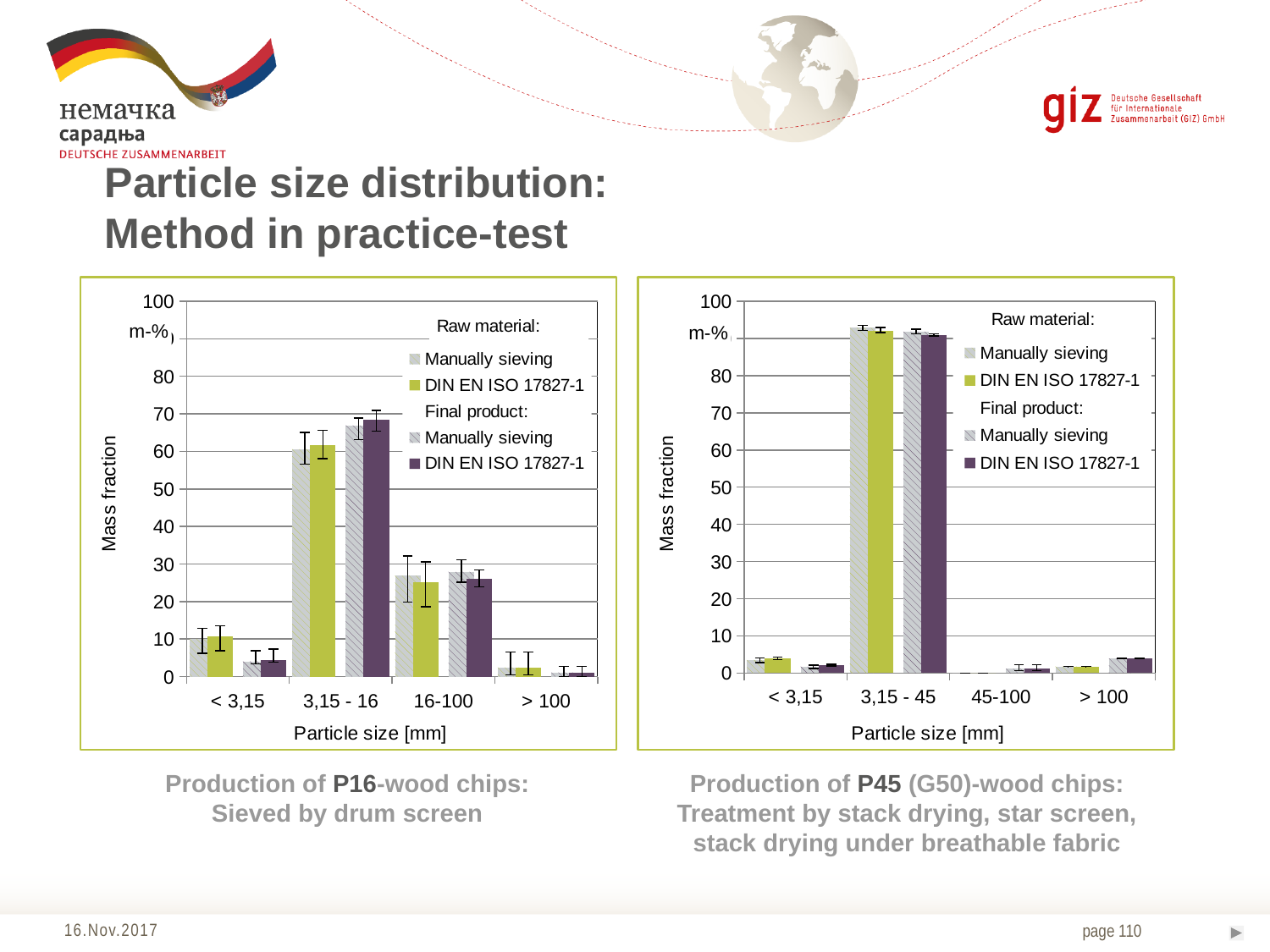

Particle size distribution:
Method in practice-test

### Chart

| Category |  |  |  |  |  |
|---|---|---|---|---|---|
| < 3,15 | 10.048709558539565 | 10.76647718414685 | 0.0 | 4.031983821696414 | 4.502627981278739 |
| 3,15 - 16 | 60.58715693319151 | 61.56413052120799 | 0.0 | 66.93444190448197 | 68.38345969019544 |
| 16-100 | 26.89708053961612 | 25.209466609235463 | 0.0 | 27.907555618698133 | 25.985574180286903 |
| > 100 | 2.4670529686528 | 2.459925685409696 | 0.0 | 1.1260186551234892 | 1.128338148238936 |

### Chart

| Category |  |  |  |  |  |
|---|---|---|---|---|---|
| < 3,15 | 3.5100862418259875 | 4.029190313700858 | 0.0 | 1.744580273128395 | 2.1114473079470173 |
| 3,15 - 45 | 92.86328092719475 | 92.12085697075099 | 12.0 | 91.8253159234265 | 90.95583465626213 |
| 45-100 | 0.0 | 0.0 | 0.0 | 1.2077069354295886 | 1.2077069354295886 |
| > 100 | 1.8138850632635244 | 1.8138850632635244 | 0.0 | 3.9761340664177034 | 3.9761340664177034 |
Production of P16-wood chips:
Sieved by drum screen
Production of P45 (G50)-wood chips:
Treatment by stack drying, star screen, stack drying under breathable fabric